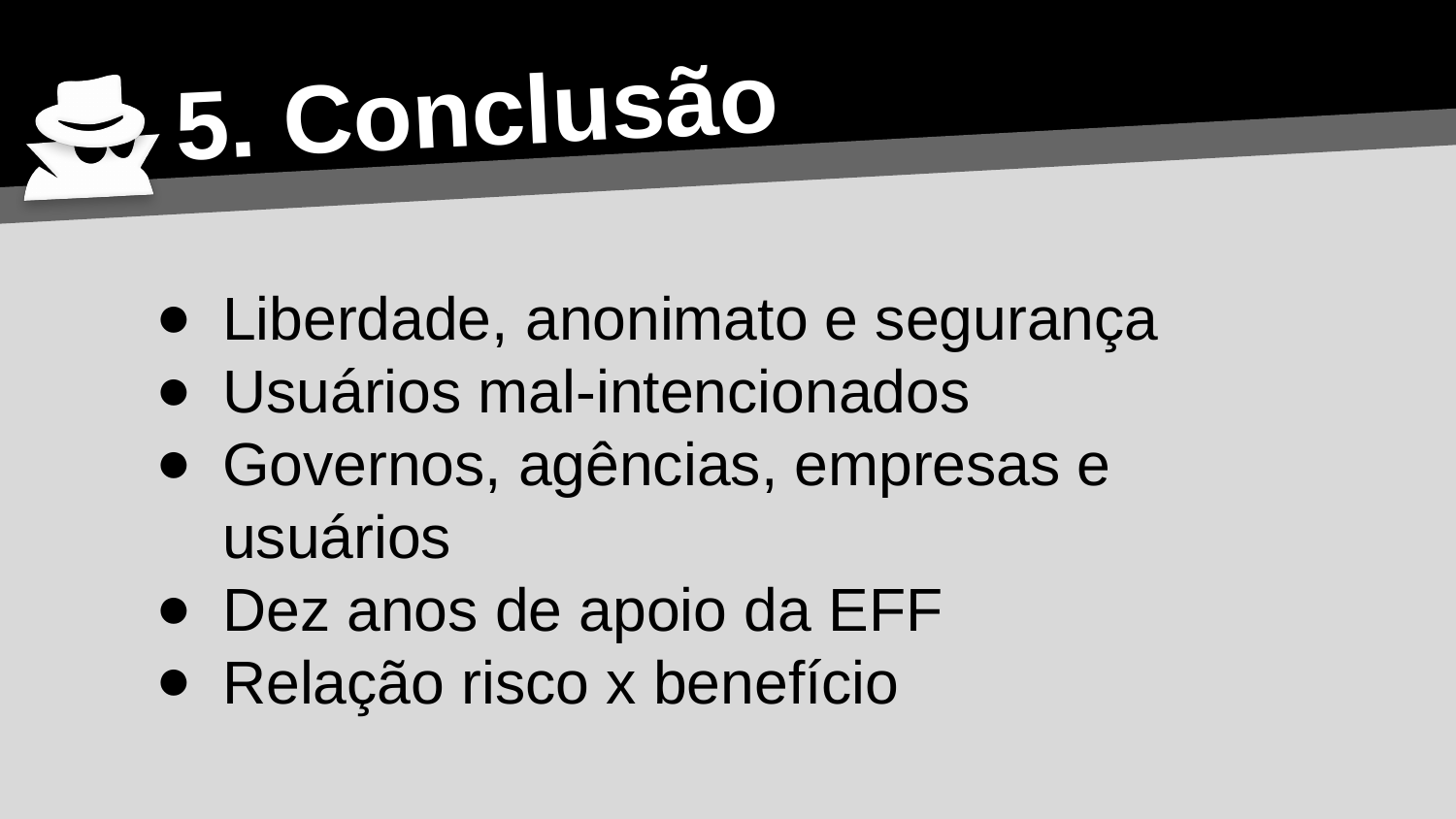

5. Conclusão

Liberdade, anonimato e segurança
Usuários mal-intencionados
Governos, agências, empresas e usuários
Dez anos de apoio da EFF
Relação risco x benefício